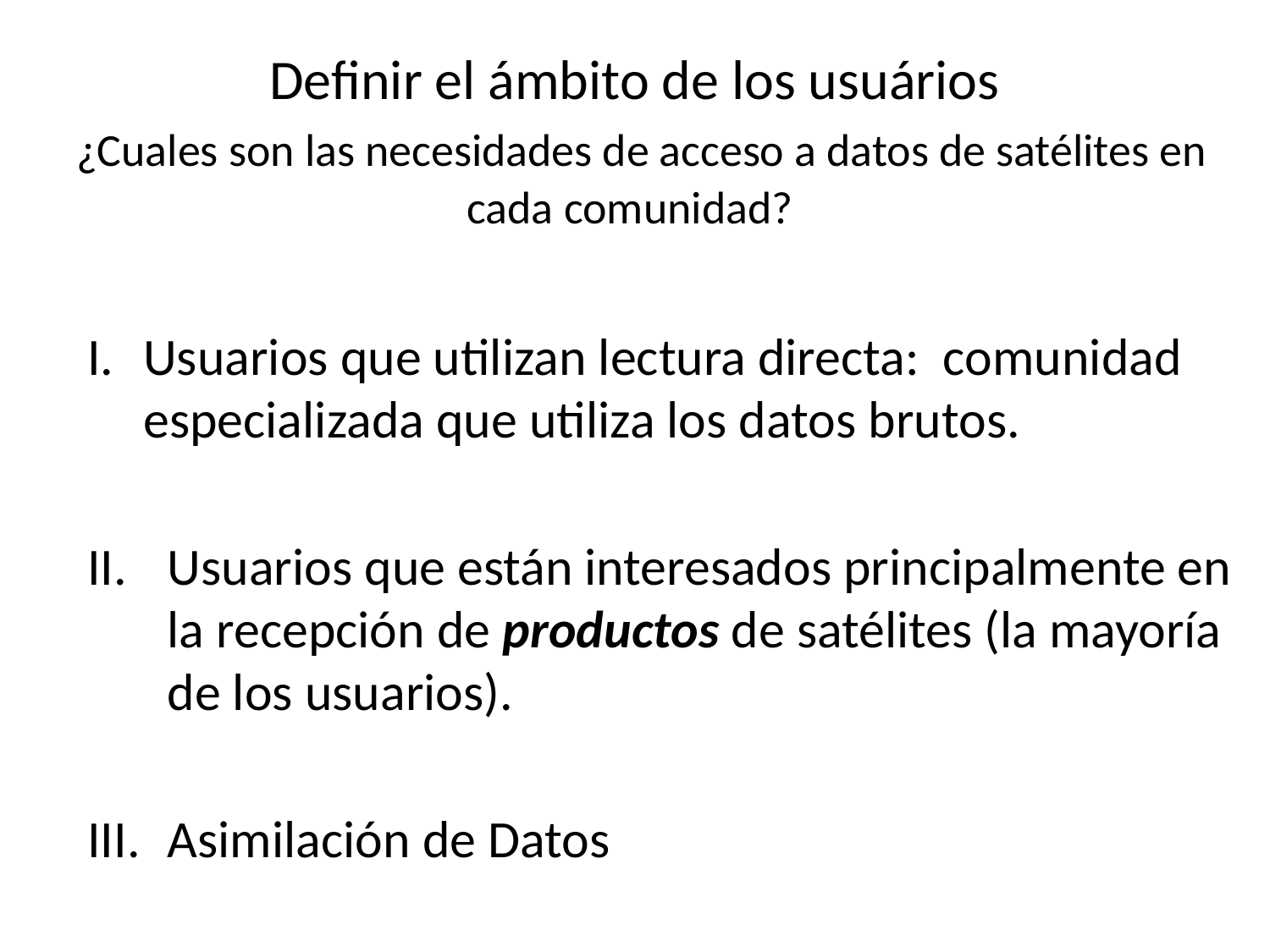

# Definir el ámbito de los usuários ¿Cuales son las necesidades de acceso a datos de satélites en cada comunidad?
Usuarios que utilizan lectura directa:  comunidad especializada que utiliza los datos brutos.

Usuarios que están interesados principalmente en la recepción de productos de satélites (la mayoría de los usuarios).

Asimilación de Datos